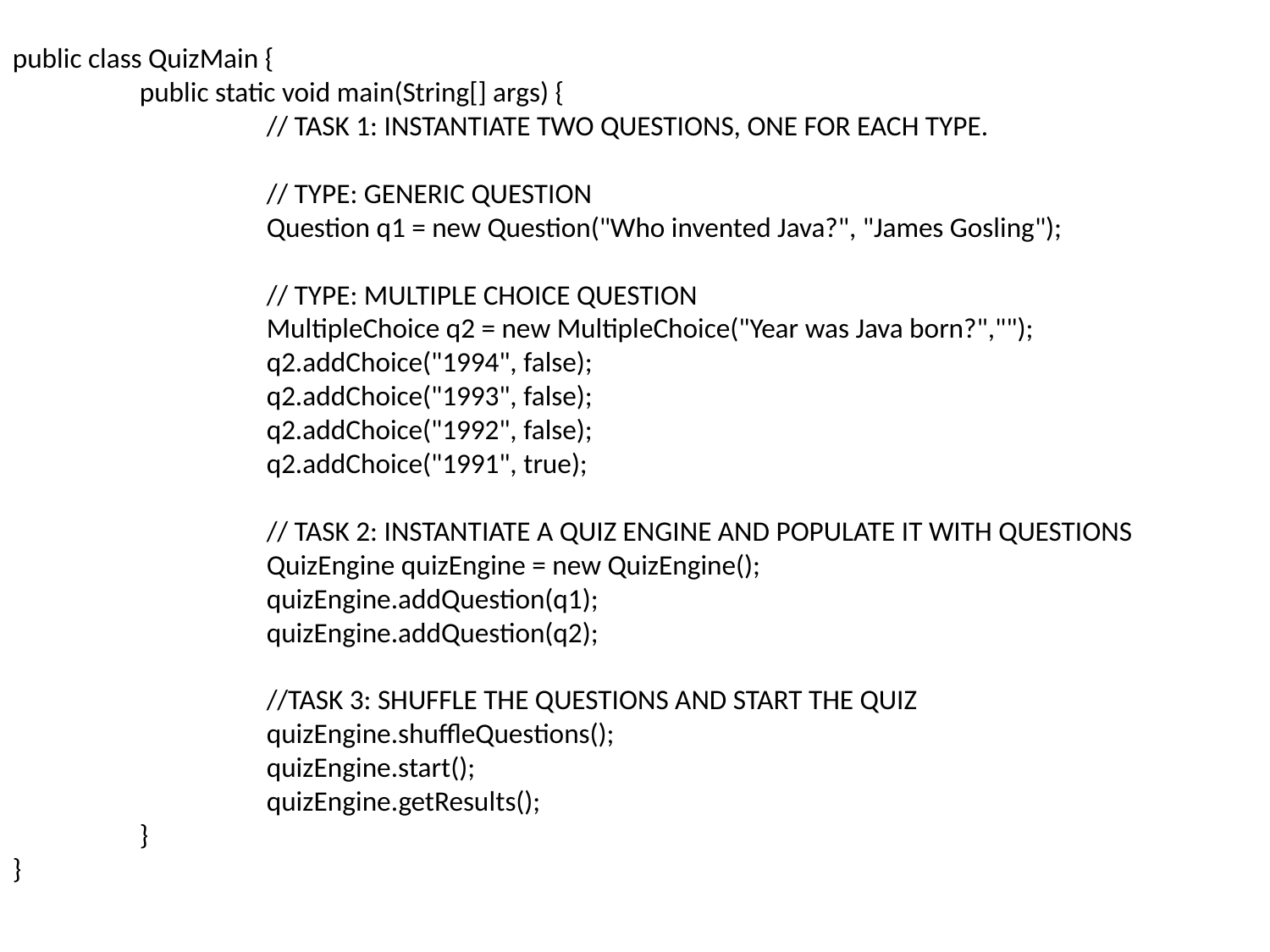

public class QuizMain {
	public static void main(String[] args) {
		// TASK 1: INSTANTIATE TWO QUESTIONS, ONE FOR EACH TYPE.

		// TYPE: GENERIC QUESTION
		Question q1 = new Question("Who invented Java?", "James Gosling");

		// TYPE: MULTIPLE CHOICE QUESTION
		MultipleChoice q2 = new MultipleChoice("Year was Java born?","");
		q2.addChoice("1994", false);
		q2.addChoice("1993", false);
		q2.addChoice("1992", false);
		q2.addChoice("1991", true);

		// TASK 2: INSTANTIATE A QUIZ ENGINE AND POPULATE IT WITH QUESTIONS
		QuizEngine quizEngine = new QuizEngine();
		quizEngine.addQuestion(q1);
		quizEngine.addQuestion(q2);

		//TASK 3: SHUFFLE THE QUESTIONS AND START THE QUIZ
		quizEngine.shuffleQuestions();
		quizEngine.start();
		quizEngine.getResults();
	}
}